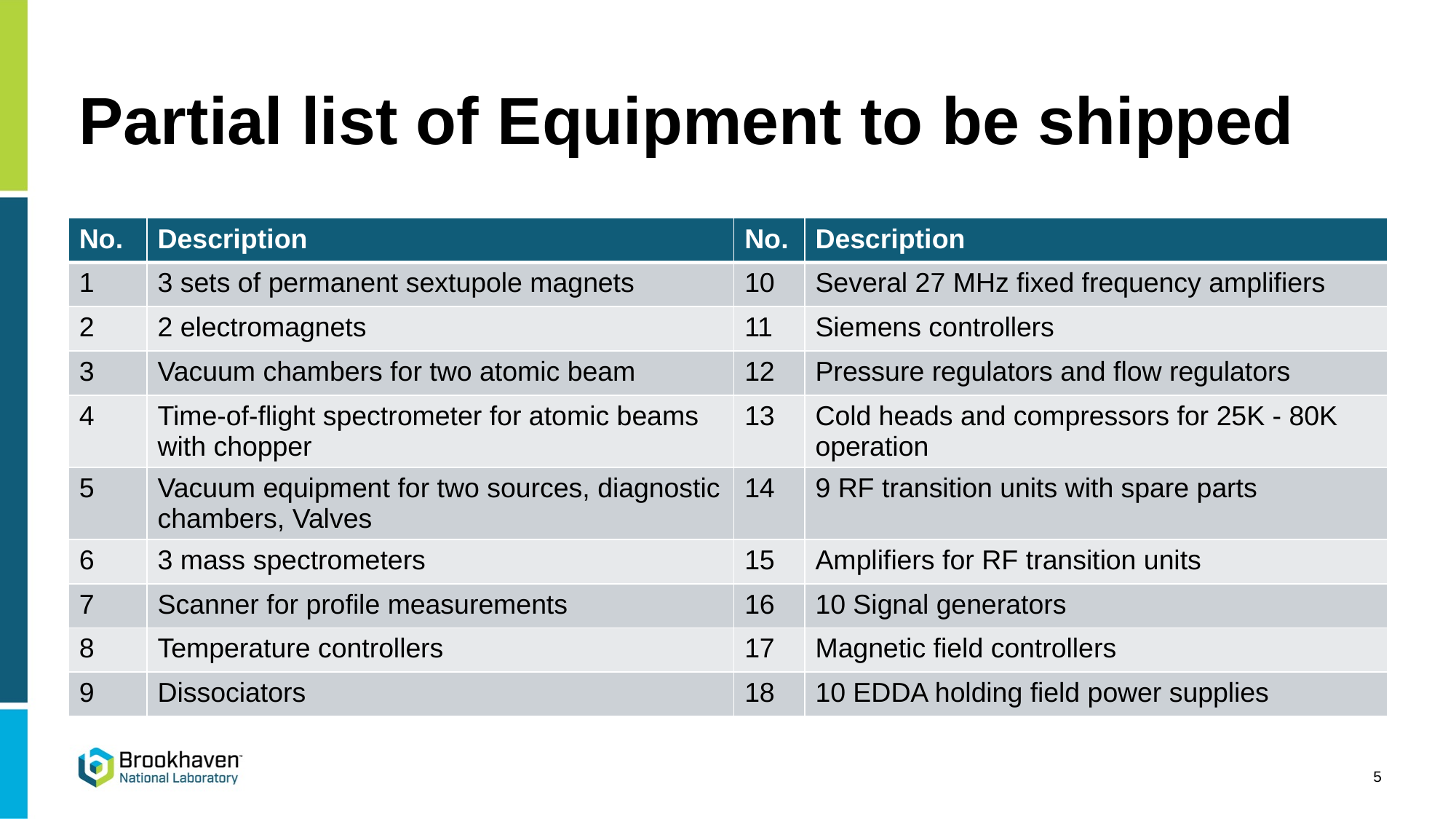

# Partial list of Equipment to be shipped
| No. | Description | No. | Description |
| --- | --- | --- | --- |
| 1 | 3 sets of permanent sextupole magnets | 10 | Several 27 MHz fixed frequency amplifiers |
| 2 | 2 electromagnets | 11 | Siemens controllers |
| 3 | Vacuum chambers for two atomic beam | 12 | Pressure regulators and flow regulators |
| 4 | Time-of-flight spectrometer for atomic beams with chopper | 13 | Cold heads and compressors for 25K - 80K operation |
| 5 | Vacuum equipment for two sources, diagnostic chambers, Valves | 14 | 9 RF transition units with spare parts |
| 6 | 3 mass spectrometers | 15 | Amplifiers for RF transition units |
| 7 | Scanner for profile measurements | 16 | 10 Signal generators |
| 8 | Temperature controllers | 17 | Magnetic field controllers |
| 9 | Dissociators | 18 | 10 EDDA holding field power supplies |
5